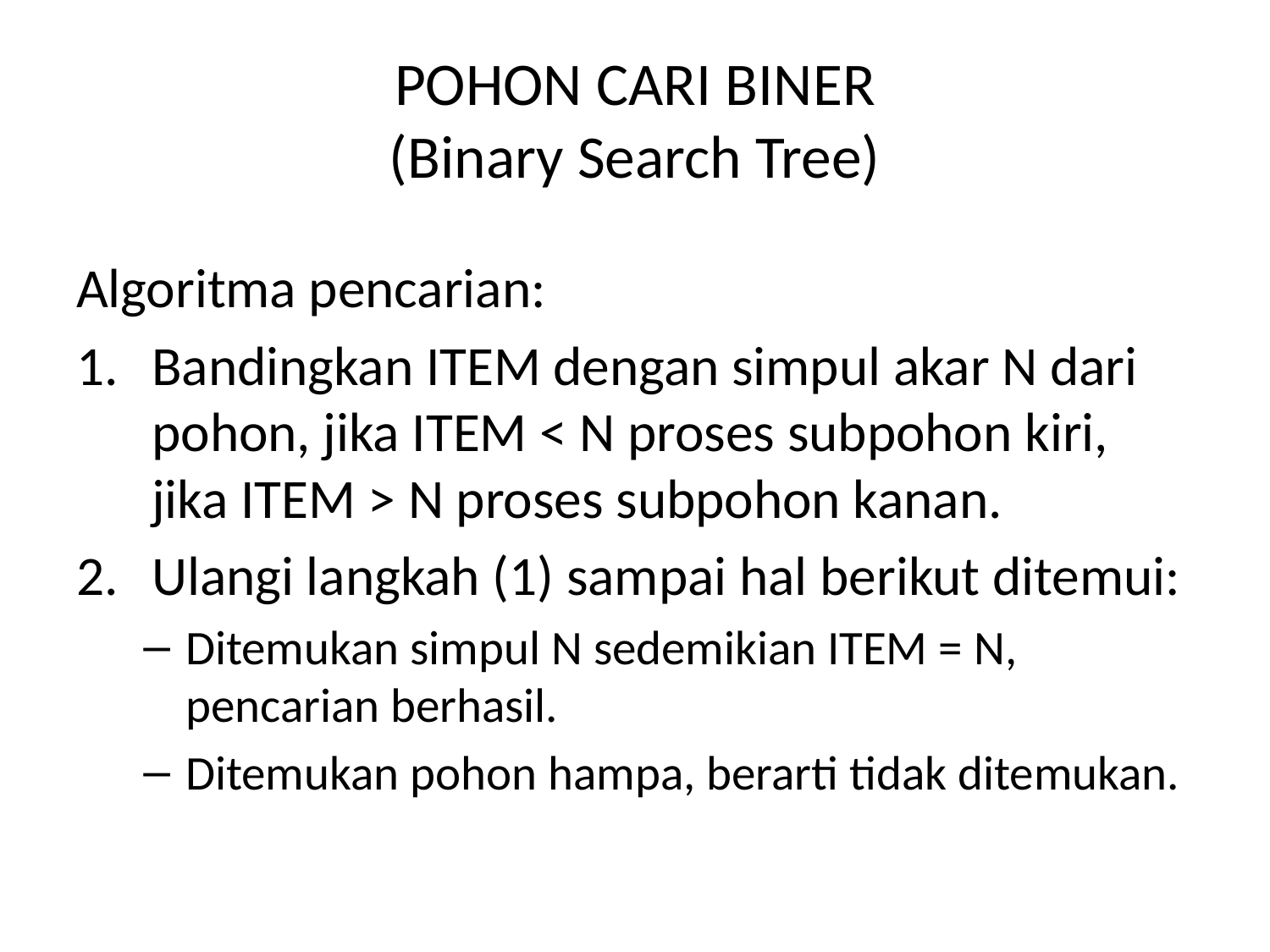

# POHON CARI BINER (Binary Search Tree)
Algoritma pencarian:
Bandingkan ITEM dengan simpul akar N dari pohon, jika ITEM < N proses subpohon kiri, jika ITEM > N proses subpohon kanan.
Ulangi langkah (1) sampai hal berikut ditemui:
Ditemukan simpul N sedemikian ITEM = N, pencarian berhasil.
Ditemukan pohon hampa, berarti tidak ditemukan.